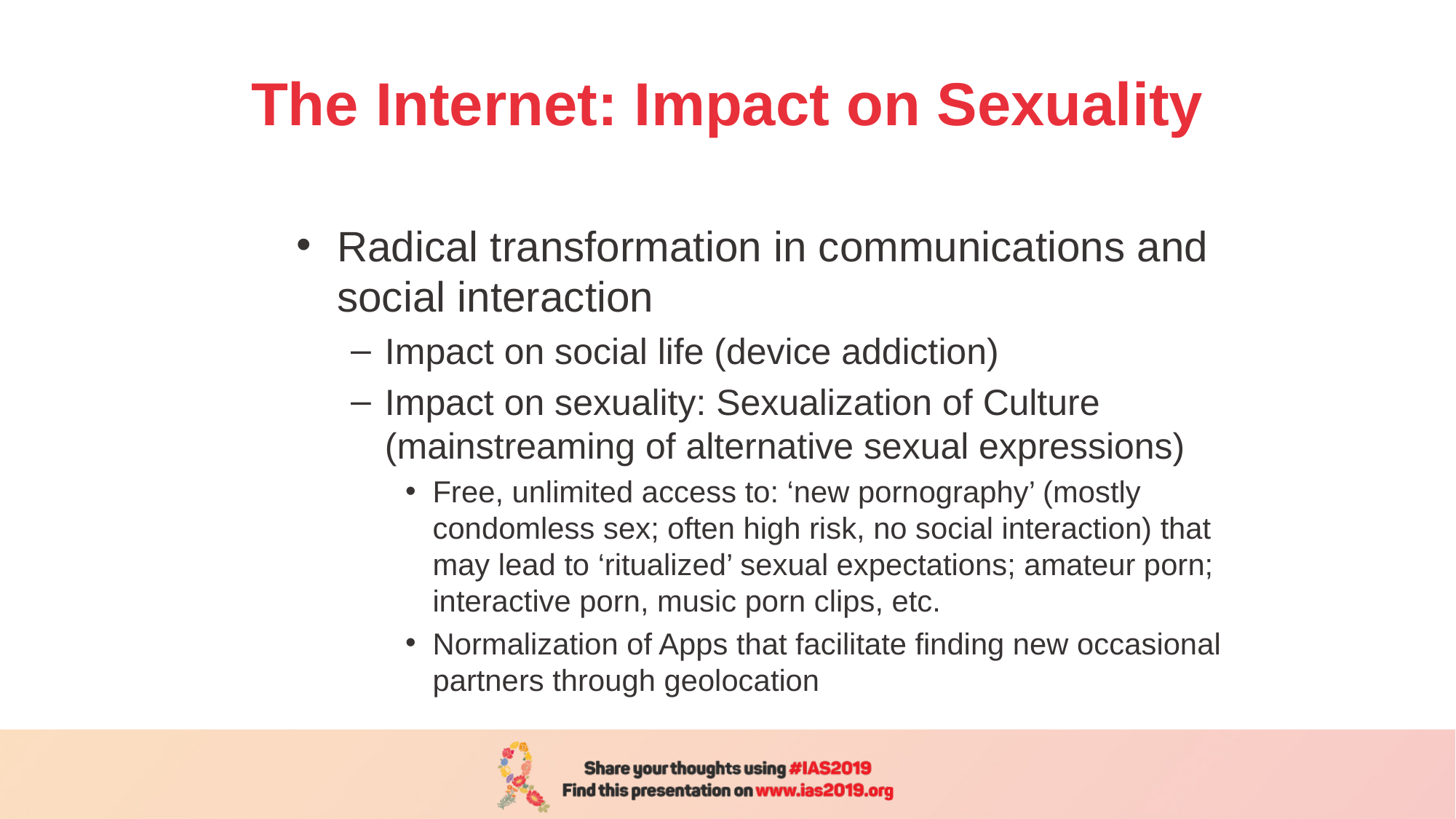

# The Internet: Impact on Sexuality
Radical transformation in communications and social interaction
Impact on social life (device addiction)
Impact on sexuality: Sexualization of Culture (mainstreaming of alternative sexual expressions)
Free, unlimited access to: ‘new pornography’ (mostly condomless sex; often high risk, no social interaction) that may lead to ‘ritualized’ sexual expectations; amateur porn; interactive porn, music porn clips, etc.
Normalization of Apps that facilitate finding new occasional partners through geolocation